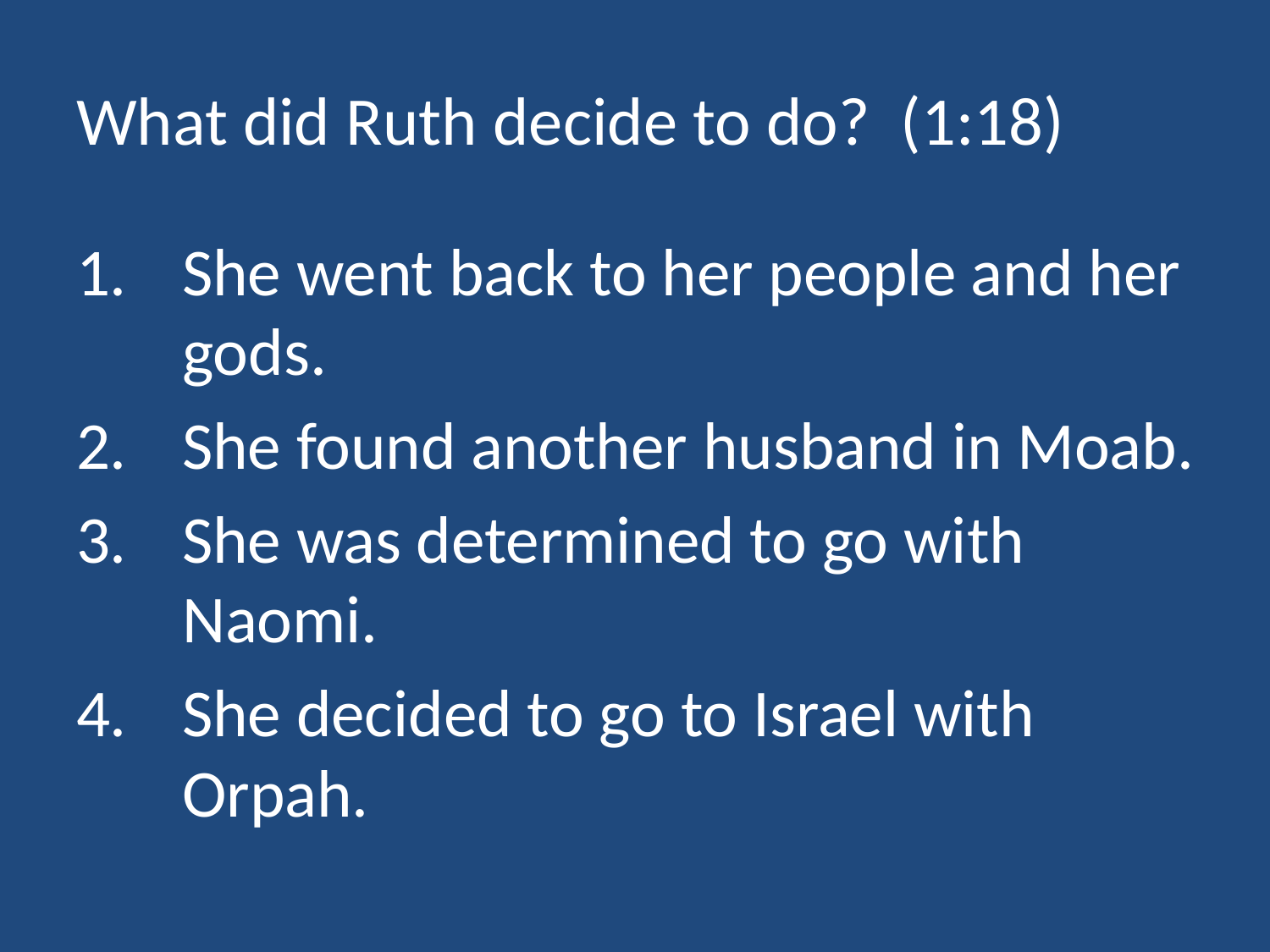

# What did Ruth decide to do?  (1:18)
She went back to her people and her gods.
She found another husband in Moab.
She was determined to go with Naomi.
She decided to go to Israel with Orpah.